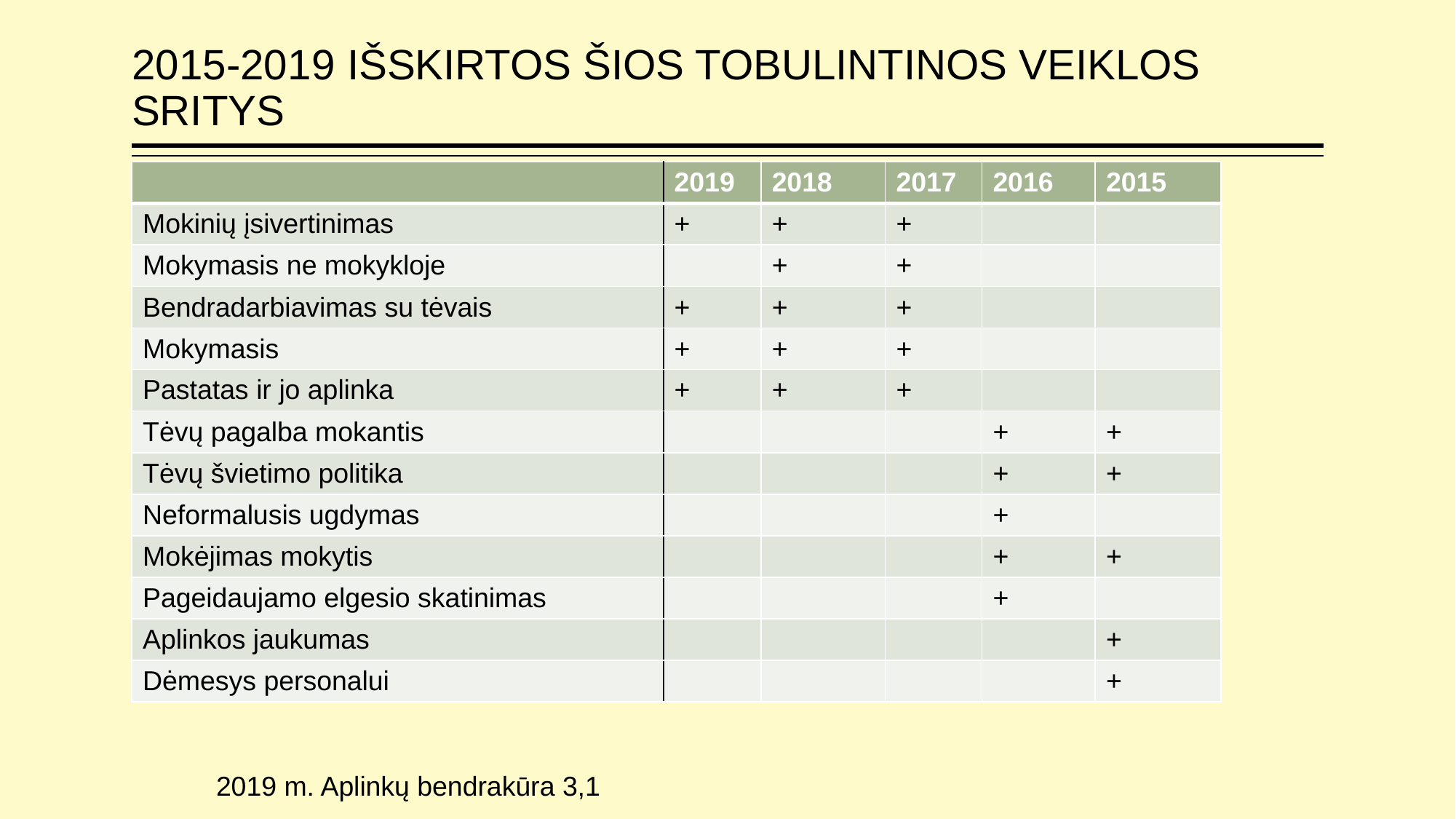

# 2015-2019 IŠSKIRTOS ŠIOS TOBULINTINOS VEIKLOS SRITYS
|  | 2019 | 2018 | 2017 | 2016 | 2015 |
| --- | --- | --- | --- | --- | --- |
| Mokinių įsivertinimas | + | + | + |  |  |
| Mokymasis ne mokykloje |  | + | + |  |  |
| Bendradarbiavimas su tėvais | + | + | + |  |  |
| Mokymasis | + | + | + |  |  |
| Pastatas ir jo aplinka | + | + | + |  |  |
| Tėvų pagalba mokantis |  |  |  | + | + |
| Tėvų švietimo politika |  |  |  | + | + |
| Neformalusis ugdymas |  |  |  | + |  |
| Mokėjimas mokytis |  |  |  | + | + |
| Pageidaujamo elgesio skatinimas |  |  |  | + |  |
| Aplinkos jaukumas |  |  |  |  | + |
| Dėmesys personalui |  |  |  |  | + |
2019 m. Aplinkų bendrakūra 3,1